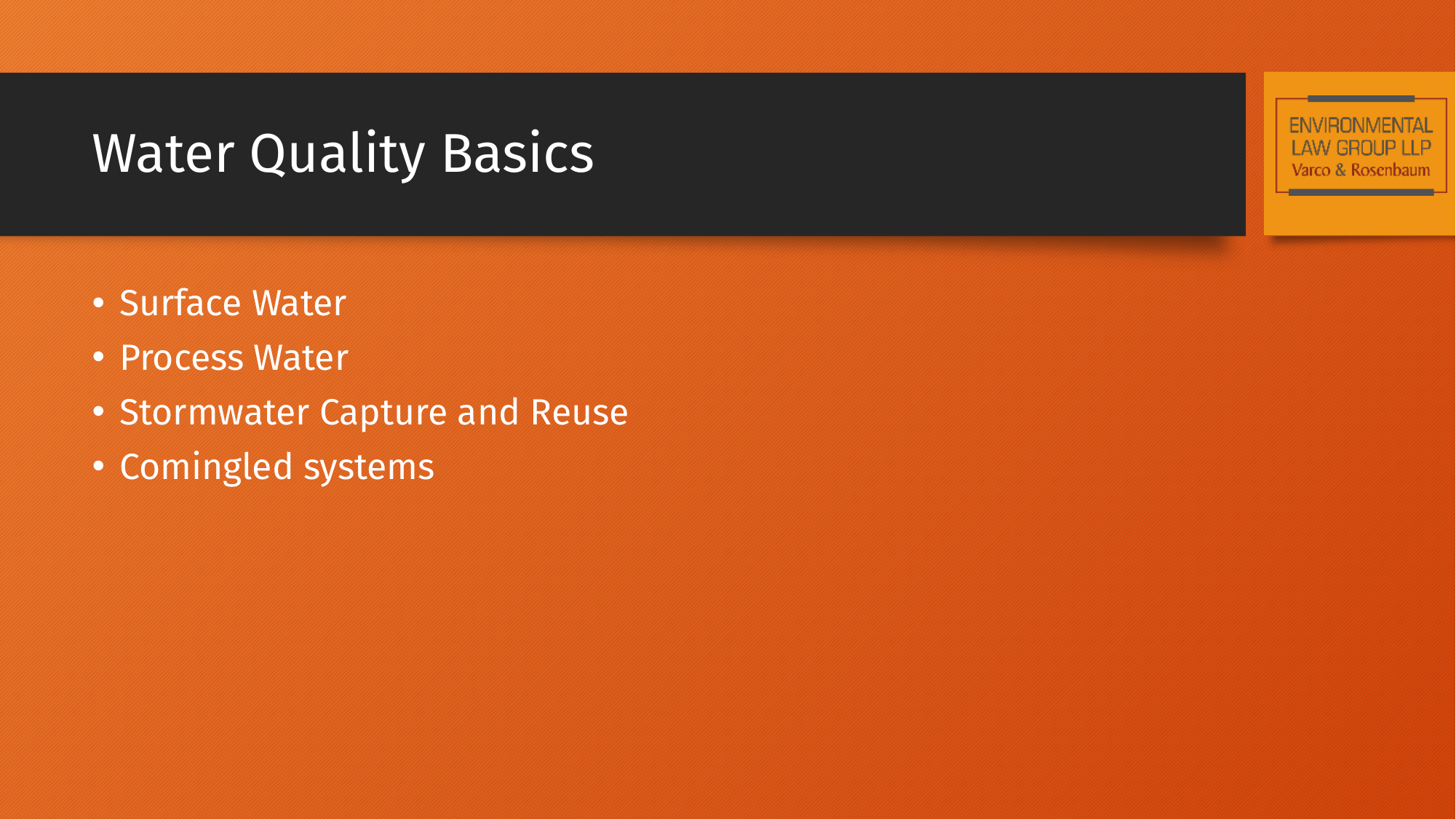

# Water Quality Basics
Surface Water
Process Water
Stormwater Capture and Reuse
Comingled systems